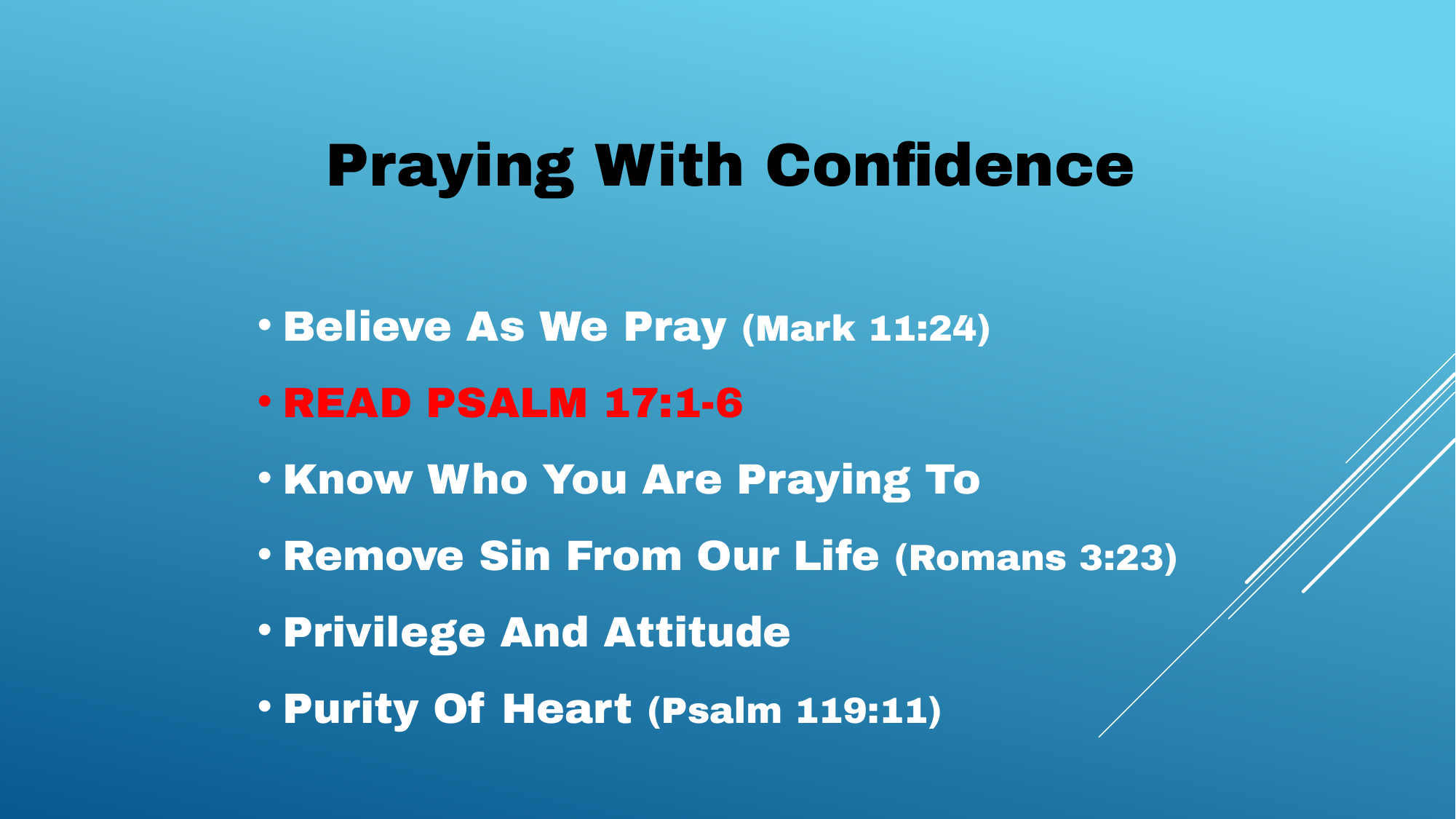

Praying With Confidence
Believe As We Pray (Mark 11:24)
READ PSALM 17:1-6
Know Who You Are Praying To
Remove Sin From Our Life (Romans 3:23)
Privilege And Attitude
Purity Of Heart (Psalm 119:11)